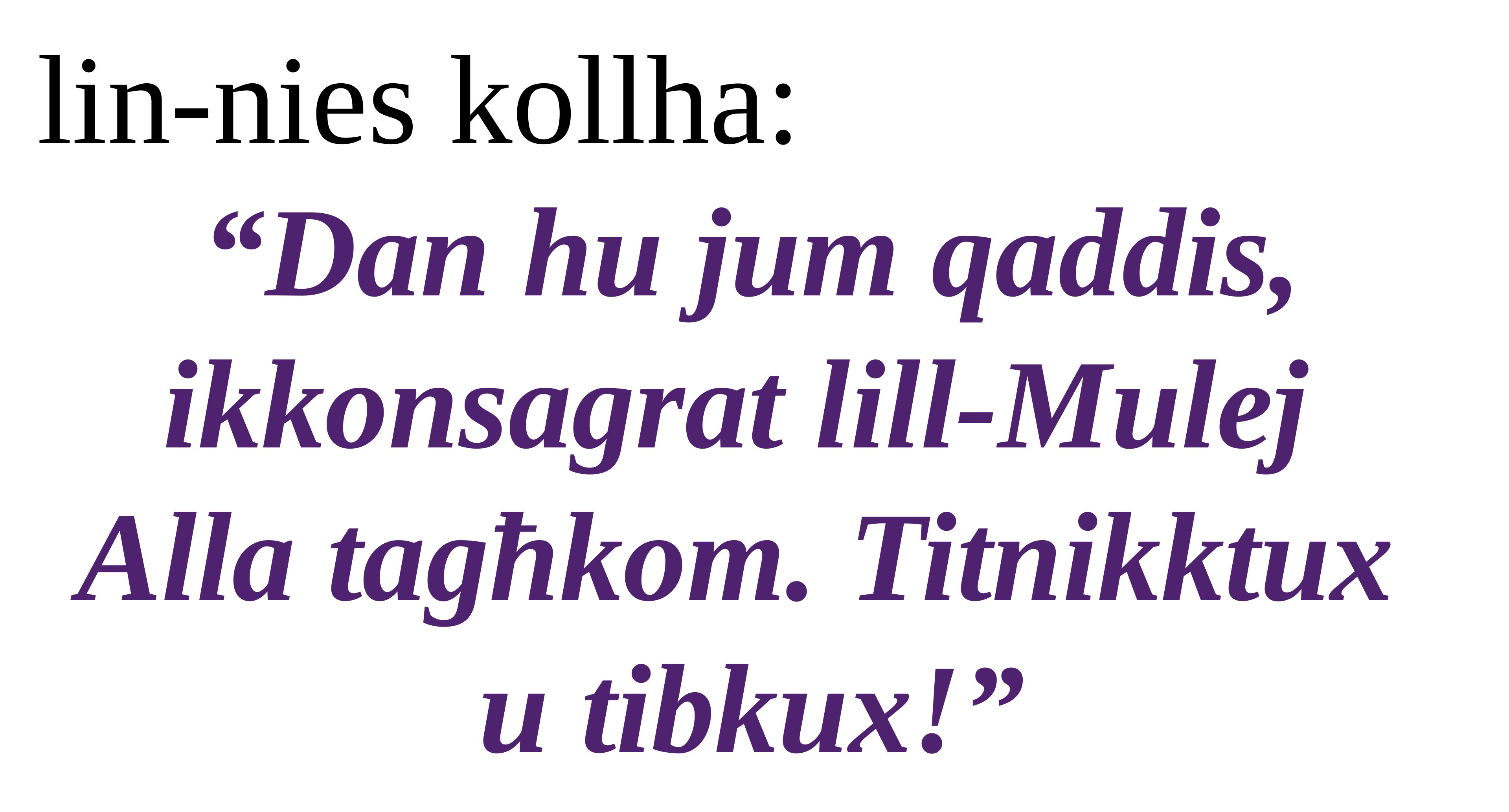

lin-nies kollha:
“Dan hu jum qaddis, ikkonsagrat lill-Mulej
Alla tagħkom. Titnikktux
u tibkux!”